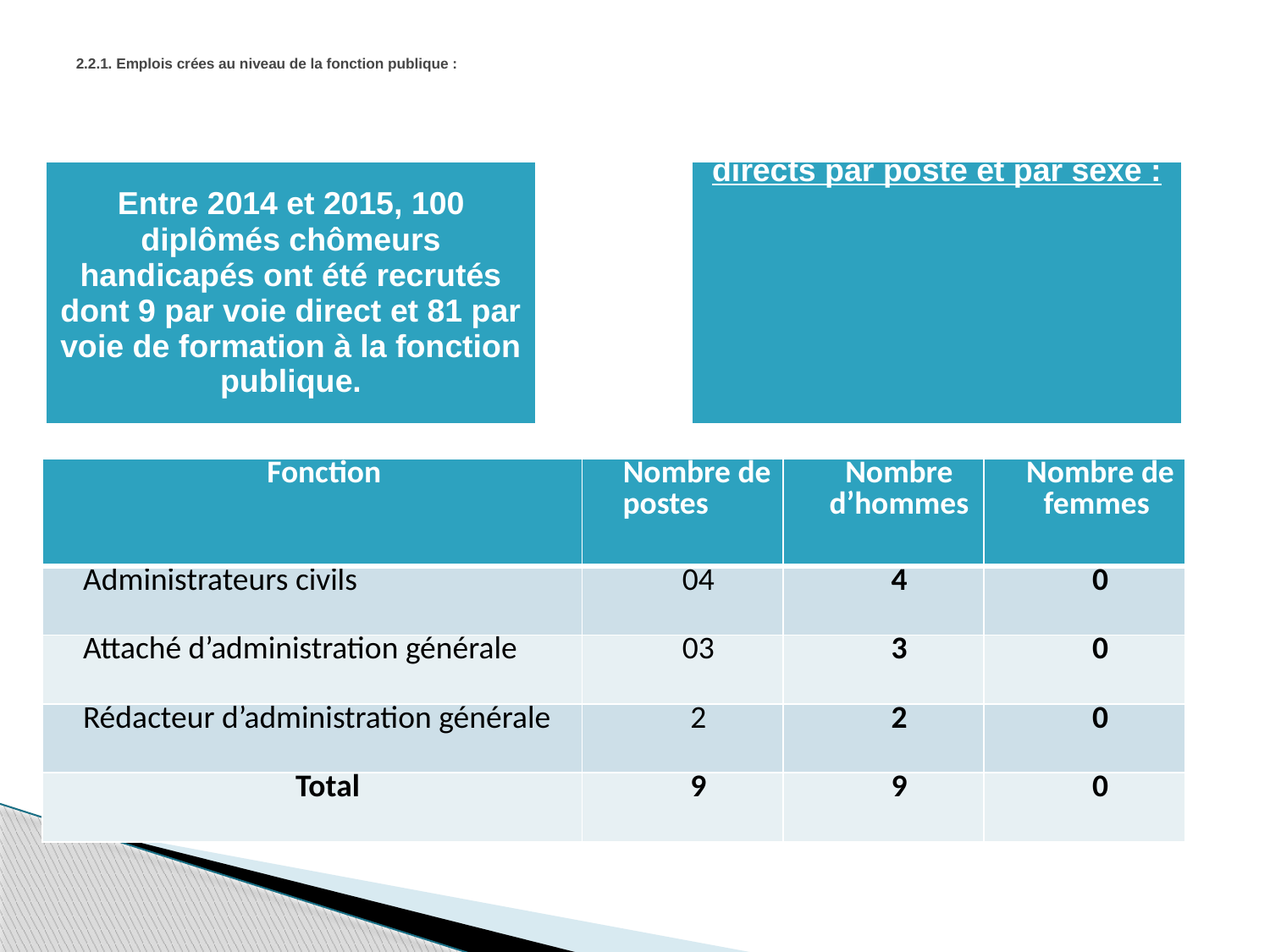

# 2.2.1. Emplois crées au niveau de la fonction publique :
Tableau a : relatif à la répartition  des recrutements
directs par poste et par sexe :
Entre 2014 et 2015, 100 diplômés chômeurs handicapés ont été recrutés dont 9 par voie direct et 81 par voie de formation à la fonction publique.
| Fonction | Nombre de postes | Nombre d’hommes | Nombre de femmes |
| --- | --- | --- | --- |
| Administrateurs civils | 04 | 4 | 0 |
| Attaché d’administration générale | 03 | 3 | 0 |
| Rédacteur d’administration générale | 2 | 2 | 0 |
| Total | 9 | 9 | 0 |